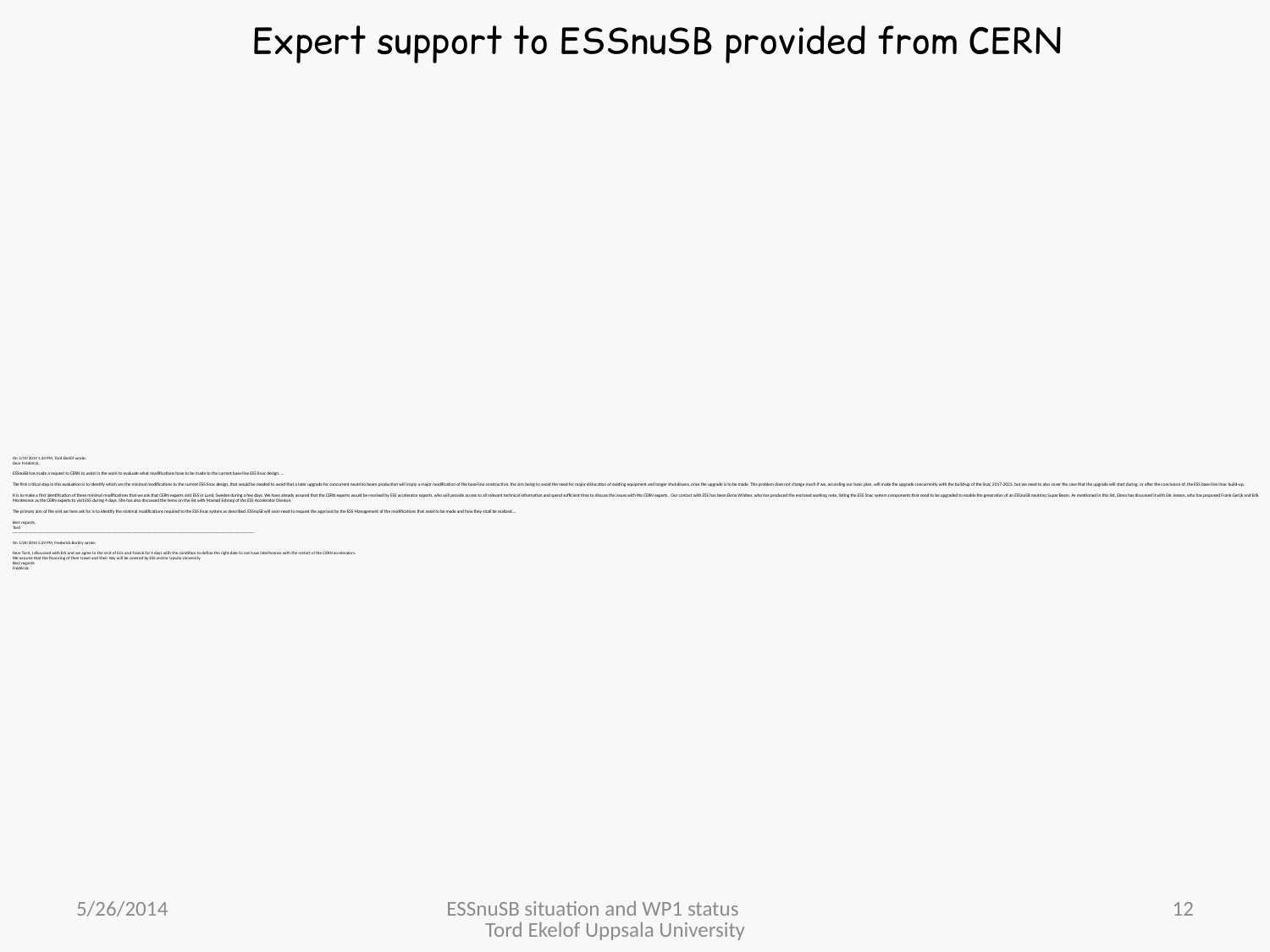

Expert support to ESSnuSB provided from CERN
# On 5/19/2014 1:34 PM, Tord Ekelöf wrote: Dear Frédérick, ESSnuSB has made a request to CERN to assist in the work to evaluate what modifications have to be made to the current base-line ESS linac design. … The first critical step in this evaluation is to identify which are the minimal modifications to the current ESS linac design, that would be needed to avoid that a later upgrade for concurrent neutrino beam production will imply a major modification of the base-line construction, the aim being to avoid the need for major dislocation of existing equipment and longer shut-downs, once the upgrade is to be made. This problem does not change much if we, according our basic plan, will make the upgrade concurrently with the build-up of the linac 2017-2023, but we need to also cover the case that the upgrade will start during, or after the conclusion of, the ESS base-line linac build-up. It is to make a first identification of these minimal modifications that we ask that CERN experts visit ESS in Lund, Sweden during a few days. We have already assured that the CERN experts would be received by ESS accelerator experts, who will provide access to all relevant technical information and spend sufficient time to discuss the issues with the CERN experts.  Our contact with ESS has been Elena Wildner, who has produced the enclosed working note, listing the ESS linac system components that need to be upgraded to enable the generation of an ESSnuSB neutrino Super Beam. As mentioned in this list, Elena has discussed it with Erk Jensen, who has proposed Frank Gerijk and Erik Montesinos as the CERN experts to visit ESS during 4 days. She has also discussed the items on the list with Mamad Eshraqi of the ESS Accelerator Division. The primary aim of the visit we here ask for is to identify the minimal modifications required to the ESS linac system as described. ESSnuSB will soon need to request the approval by the ESS Management of the modifications that need to be made and how they shall be realized…. Best regards, Tord ---------------------------------------------------------------------------------------------------------------------------------------------------------------------------------------------- On 5/24/2014 5:29 PM, Frederick Bordry wrote: Dear Tord, I discussed with Erk and we agree to the visit of Eric and Franck for 4 days with the condition to define the right date to not have interference with the restart of the CERN accelerators. We assume that the financing of their travel and their stay will be covered by ESS and/or Upsala University. Best regards Frédérick
5/26/2014
ESSnuSB situation and WP1 status                         Tord Ekelof Uppsala University
12